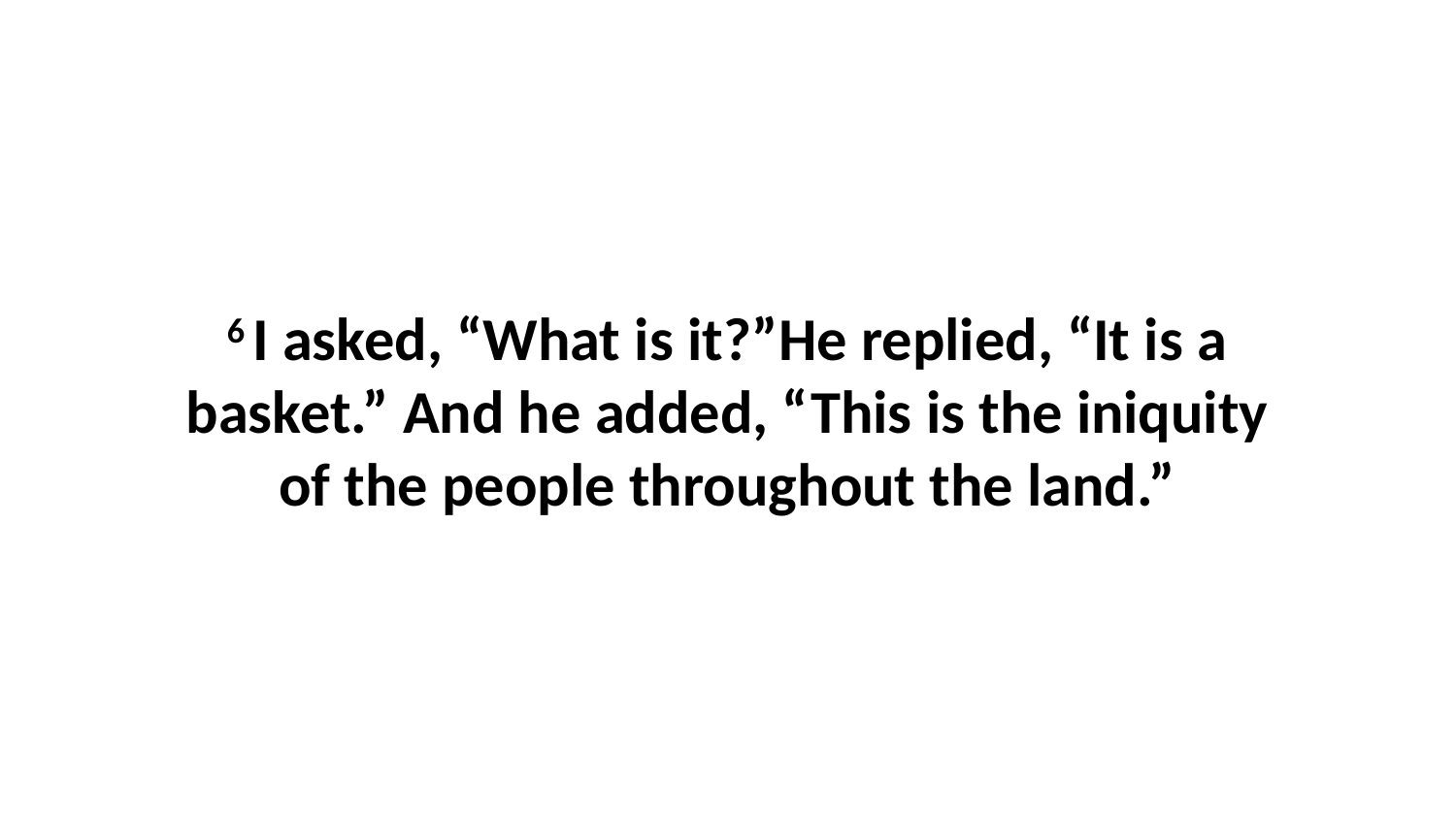

6 I asked, “What is it?”He replied, “It is a basket.” And he added, “This is the iniquity of the people throughout the land.”